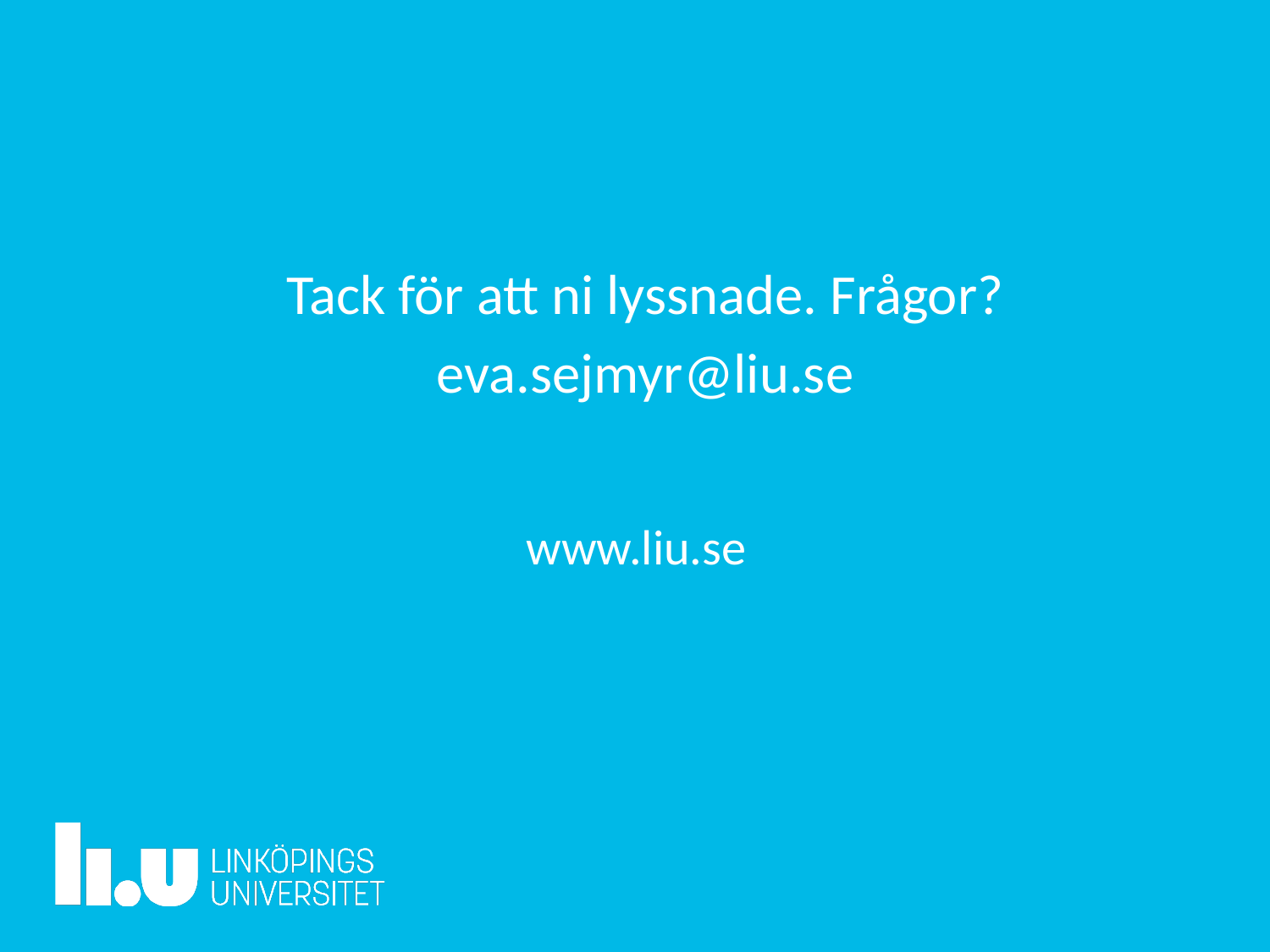

Tack för att ni lyssnade. Frågor?
eva.sejmyr@liu.se